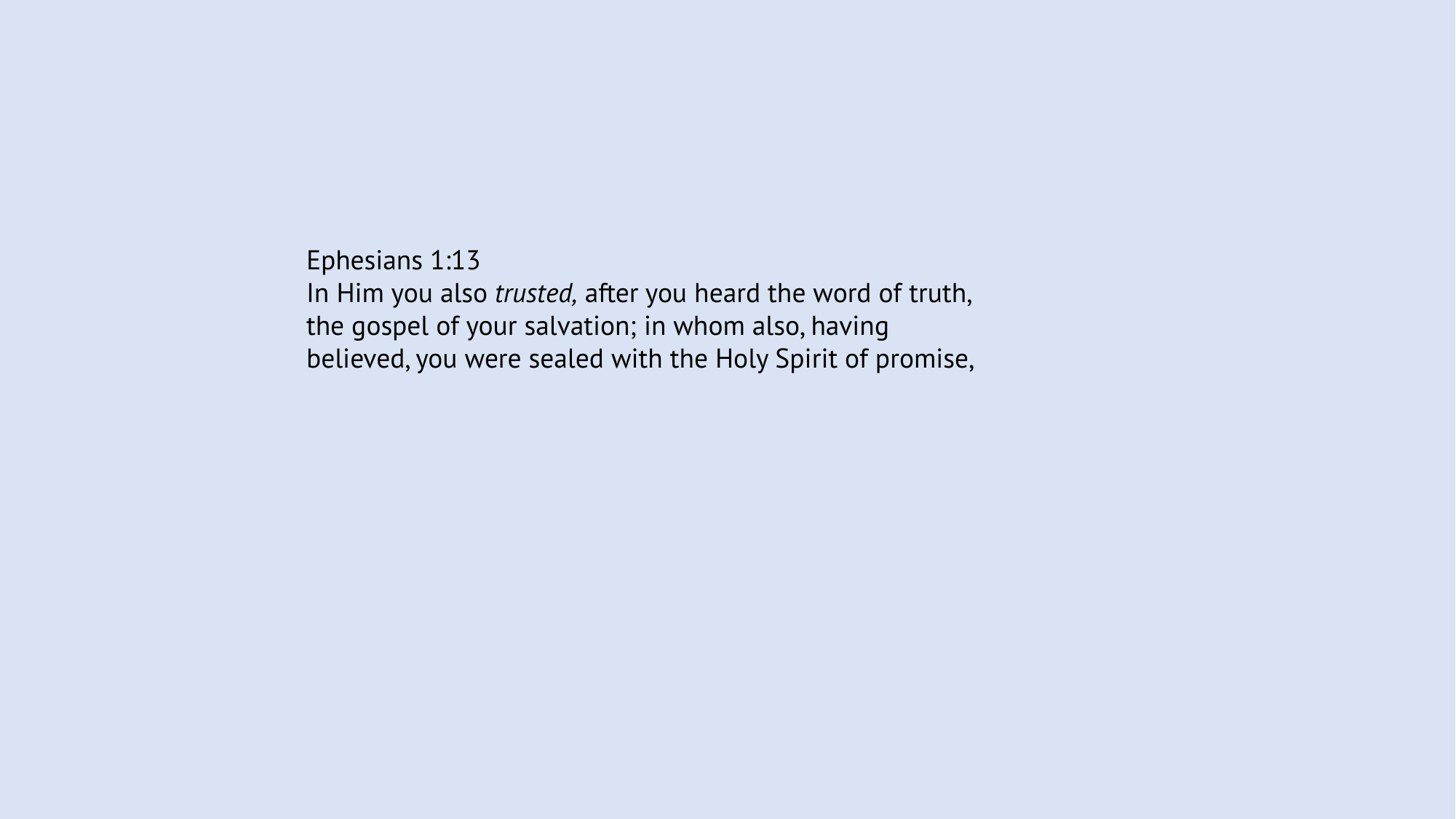

Ephesians 1:13
In Him you also trusted, after you heard the word of truth, the gospel of your salvation; in whom also, having believed, you were sealed with the Holy Spirit of promise,